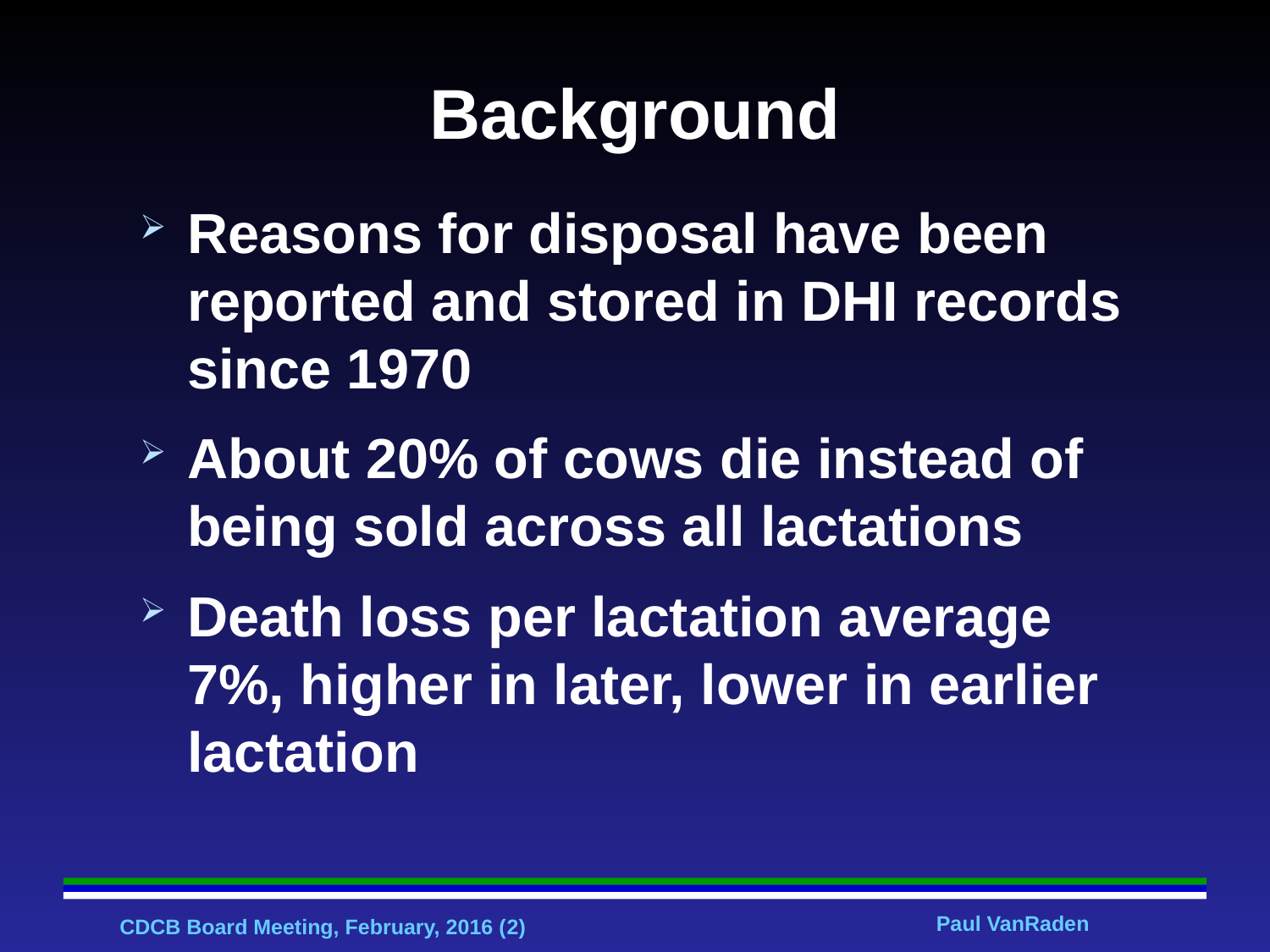

# Background
Reasons for disposal have been reported and stored in DHI records since 1970
About 20% of cows die instead of being sold across all lactations
Death loss per lactation average 7%, higher in later, lower in earlier lactation